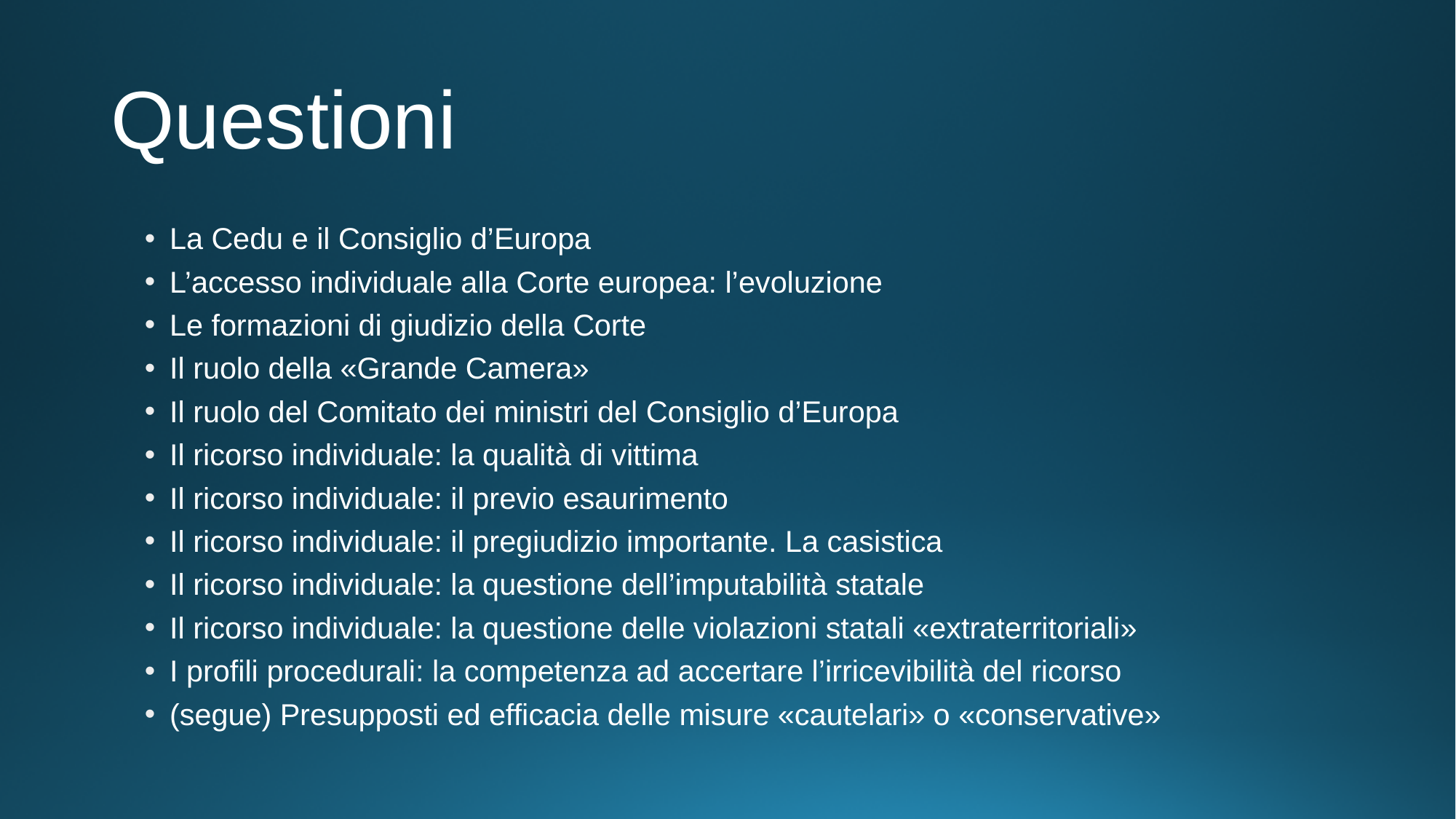

# Questioni
La Cedu e il Consiglio d’Europa
L’accesso individuale alla Corte europea: l’evoluzione
Le formazioni di giudizio della Corte
Il ruolo della «Grande Camera»
Il ruolo del Comitato dei ministri del Consiglio d’Europa
Il ricorso individuale: la qualità di vittima
Il ricorso individuale: il previo esaurimento
Il ricorso individuale: il pregiudizio importante. La casistica
Il ricorso individuale: la questione dell’imputabilità statale
Il ricorso individuale: la questione delle violazioni statali «extraterritoriali»
I profili procedurali: la competenza ad accertare l’irricevibilità del ricorso
(segue) Presupposti ed efficacia delle misure «cautelari» o «conservative»